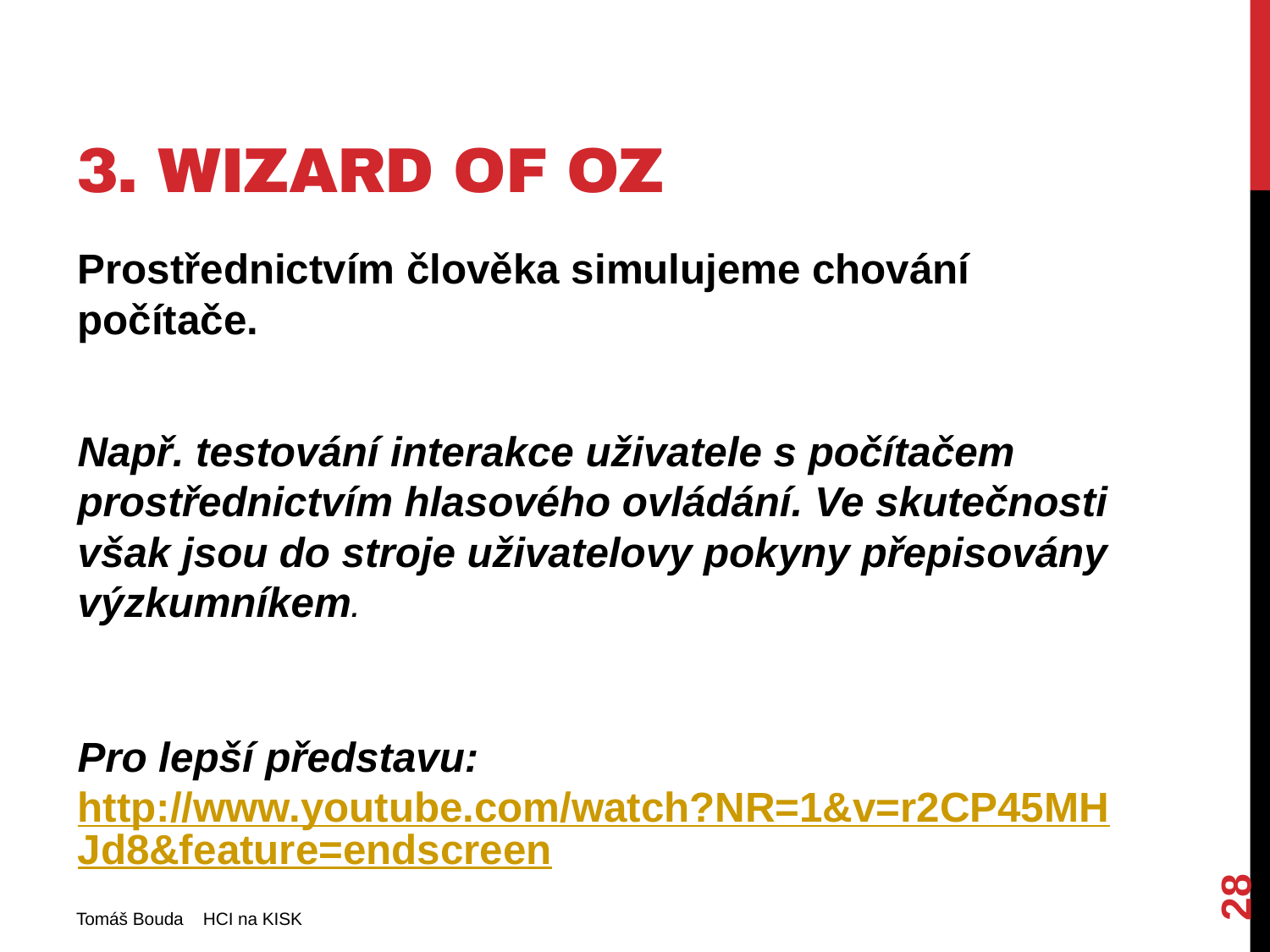

# 3. Wizard of Oz
Prostřednictvím člověka simulujeme chování počítače.

Např. testování interakce uživatele s počítačem prostřednictvím hlasového ovládání. Ve skutečnosti však jsou do stroje uživatelovy pokyny přepisovány výzkumníkem.

Pro lepší představu: http://www.youtube.com/watch?NR=1&v=r2CP45MHJd8&feature=endscreen

28
Tomáš Bouda    HCI na KISK